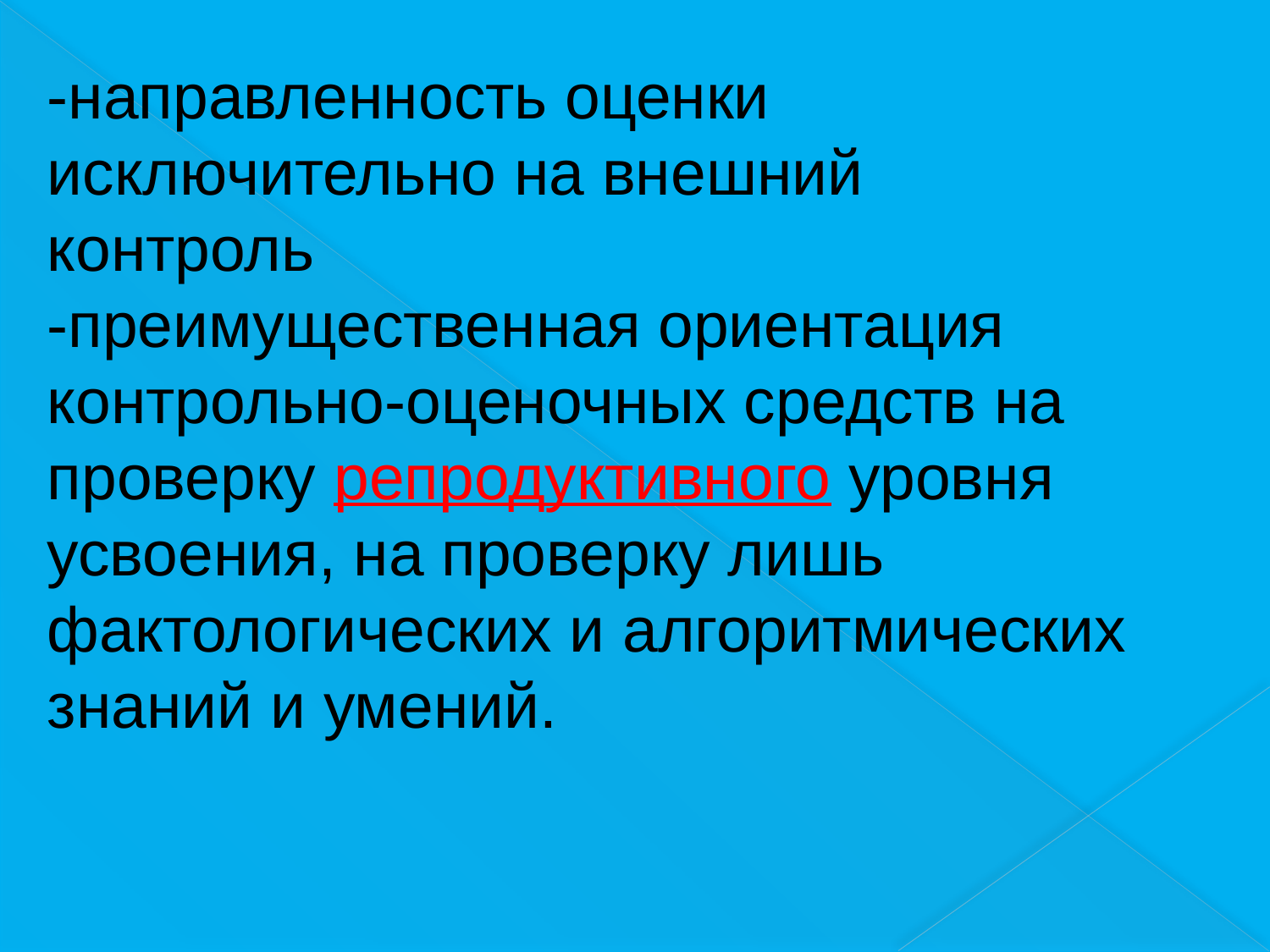

-направленность оценки исключительно на внешний контроль
-преимущественная ориентация контрольно-оценочных средств на проверку репродуктивного уровня усвоения, на проверку лишь фактологических и алгоритмических знаний и умений.